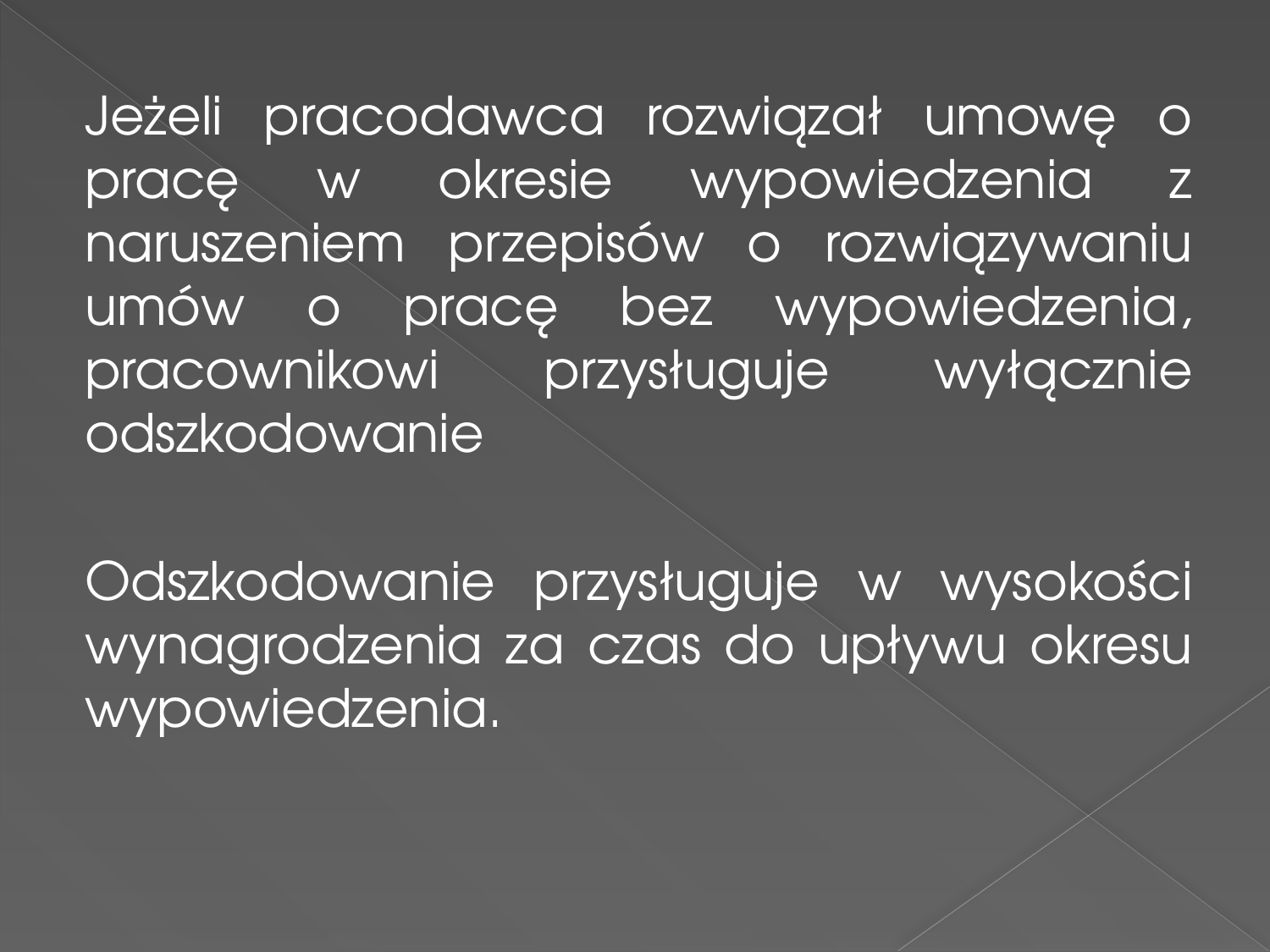

Jeżeli pracodawca rozwiązał umowę o pracę w okresie wypowiedzenia z naruszeniem przepisów o rozwiązywaniu umów o pracę bez wypowiedzenia, pracownikowi przysługuje wyłącznie odszkodowanie

Odszkodowanie przysługuje w wysokości wynagrodzenia za czas do upływu okresu wypowiedzenia.